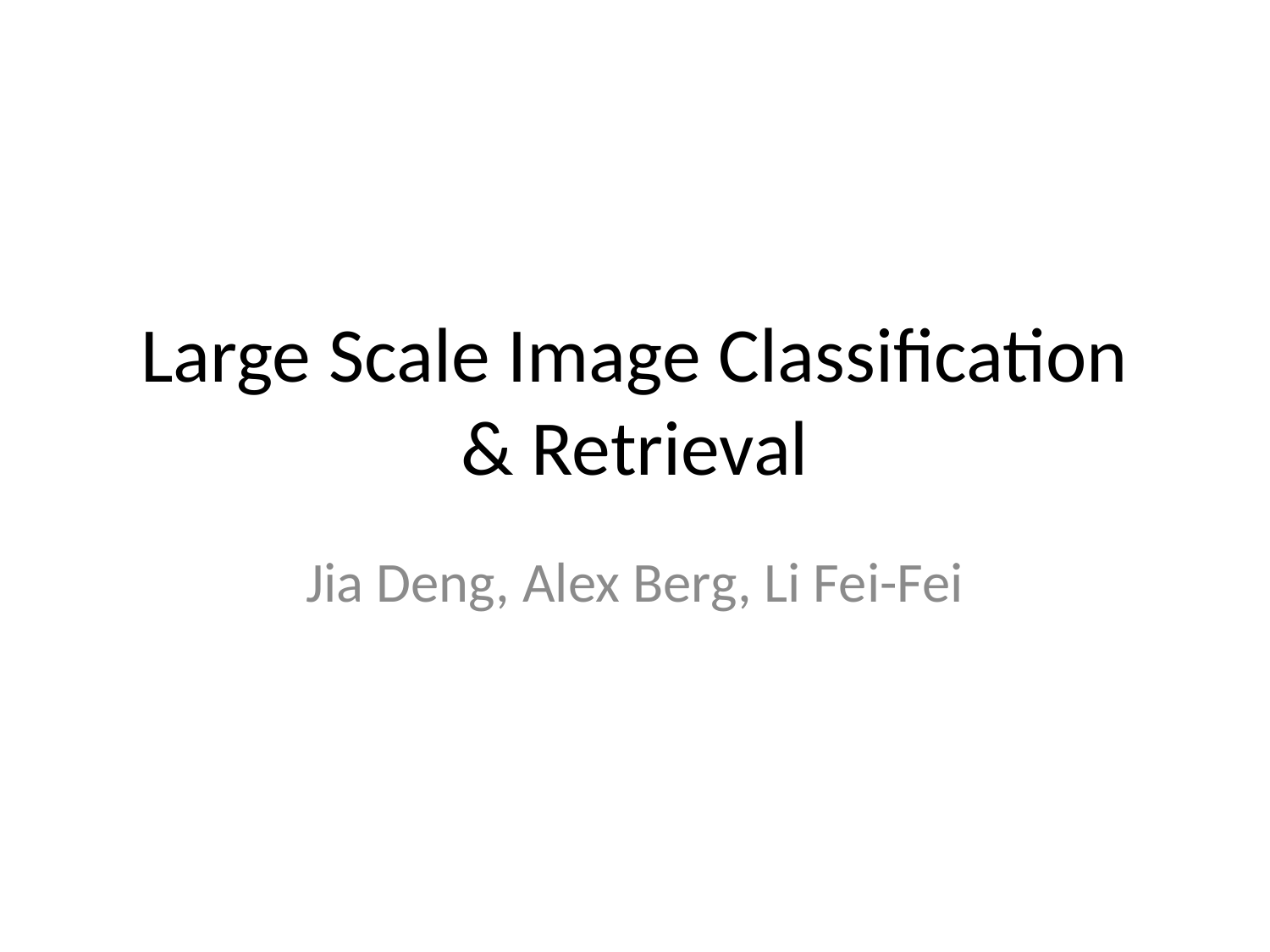

# Large Scale Image Classification & Retrieval
Jia Deng, Alex Berg, Li Fei-Fei